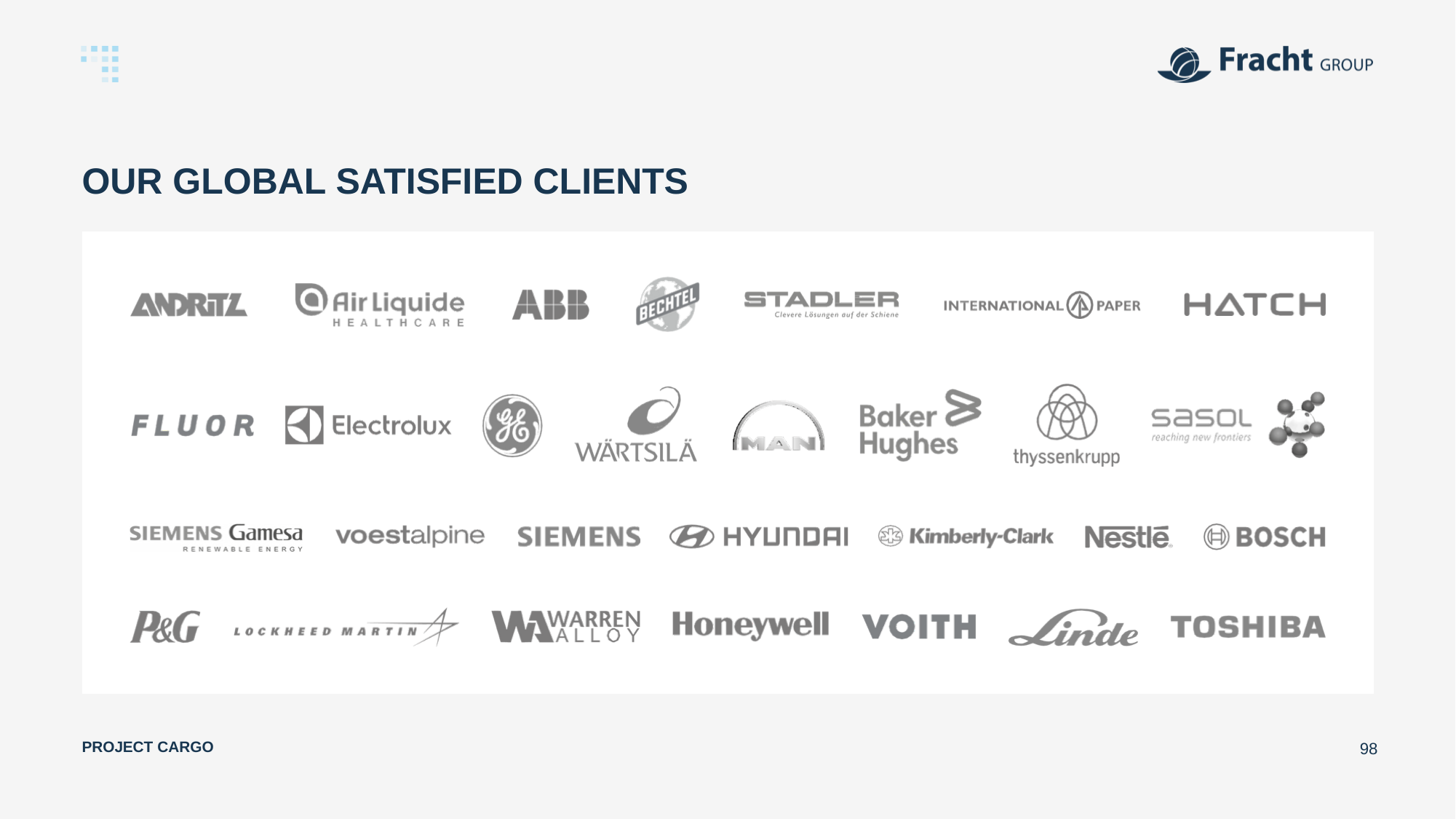

OUR GLOBAL SATISFIED CLIENTS

PROJECT CARGO
98